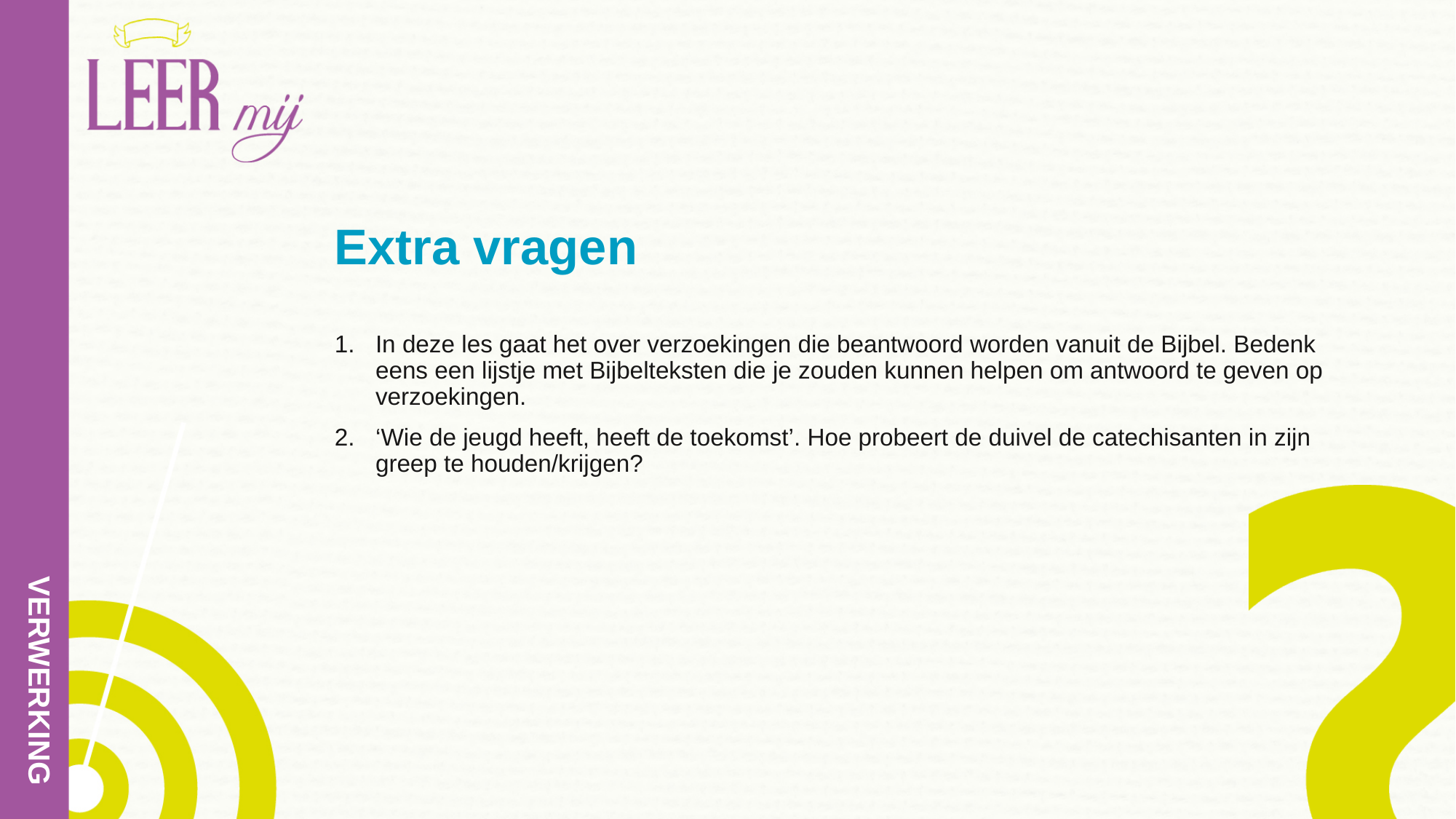

# Extra vragen
In deze les gaat het over verzoekingen die beantwoord worden vanuit de Bijbel. Bedenk eens een lijstje met Bijbelteksten die je zouden kunnen helpen om antwoord te geven op verzoekingen.
‘Wie de jeugd heeft, heeft de toekomst’. Hoe probeert de duivel de catechisanten in zijn greep te houden/krijgen?